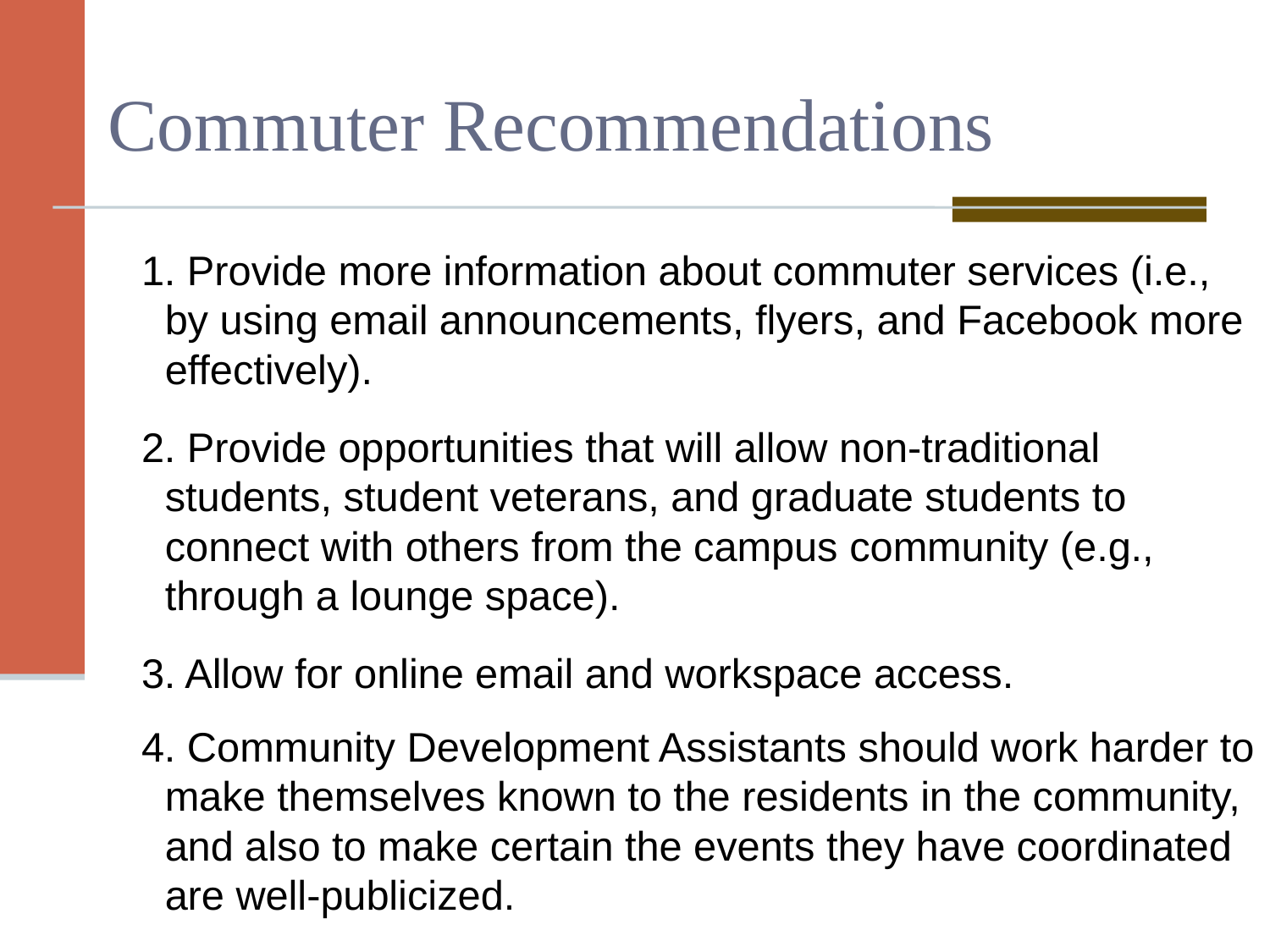

# Commuter Recommendations

  1. Provide more information about commuter services (i.e., by using email announcements, flyers, and Facebook more effectively).

  2. Provide opportunities that will allow non-traditional students, student veterans, and graduate students to connect with others from the campus community (e.g., through a lounge space).

  3. Allow for online email and workspace access.
  4. Community Development Assistants should work harder to make themselves known to the residents in the community, and also to make certain the events they have coordinated are well-publicized.